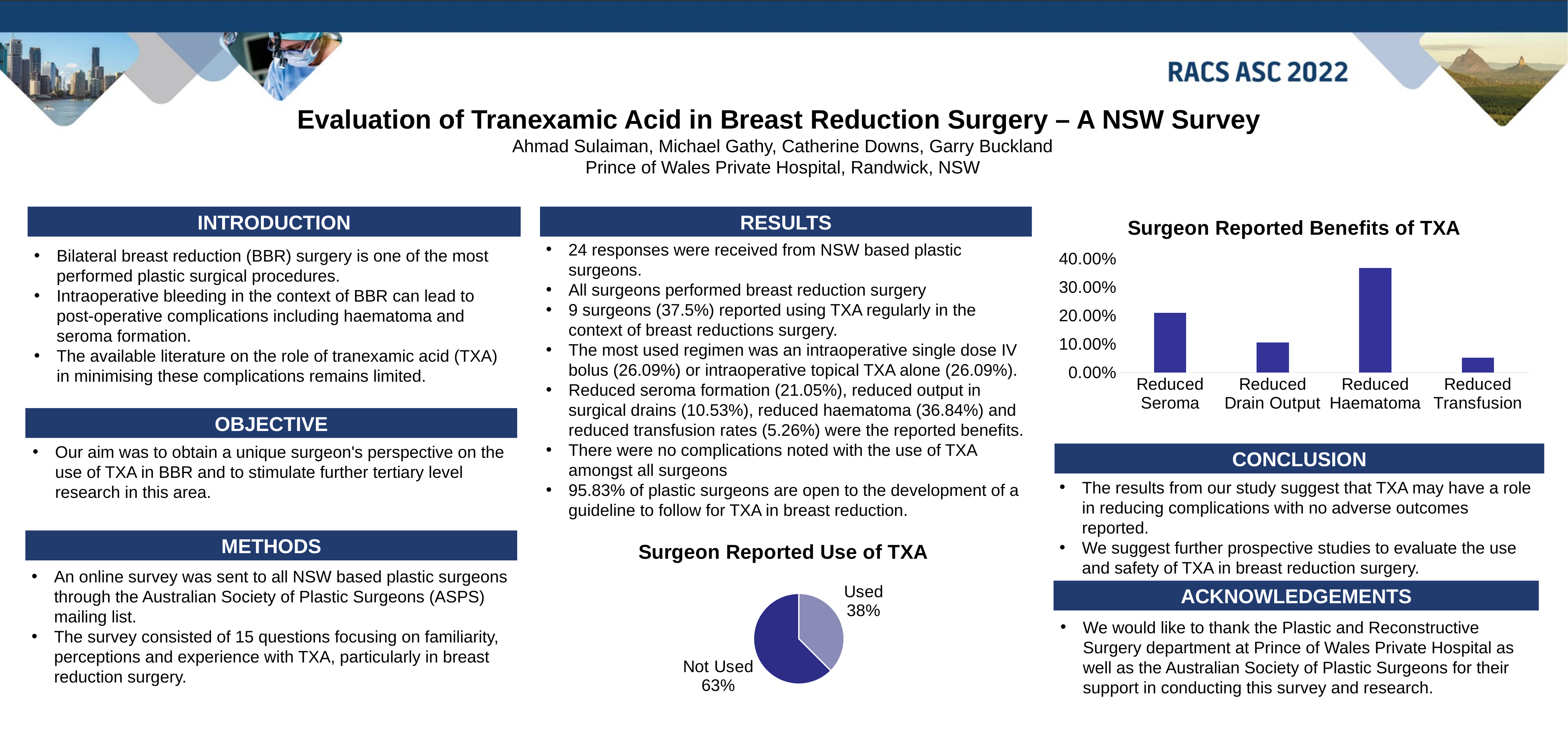

# Evaluation of Tranexamic Acid in Breast Reduction Surgery – A NSW Survey Ahmad Sulaiman, Michael Gathy, Catherine Downs, Garry Buckland Prince of Wales Private Hospital, Randwick, NSW

### Chart: Surgeon Reported Benefits of TXA

| Category | Reported Benefits of TXA |
|---|---|
| Reduced Seroma | 0.2105 |
| Reduced Drain Output | 0.1053 |
| Reduced Haematoma | 0.3684 |
| Reduced Transfusion | 0.0526 |
INTRODUCTION
RESULTS
24 responses were received from NSW based plastic surgeons.
All surgeons performed breast reduction surgery
9 surgeons (37.5%) reported using TXA regularly in the context of breast reductions surgery.
The most used regimen was an intraoperative single dose IV bolus (26.09%) or intraoperative topical TXA alone (26.09%).
Reduced seroma formation (21.05%), reduced output in surgical drains (10.53%), reduced haematoma (36.84%) and reduced transfusion rates (5.26%) were the reported benefits.
There were no complications noted with the use of TXA amongst all surgeons
95.83% of plastic surgeons are open to the development of a guideline to follow for TXA in breast reduction.
Bilateral breast reduction (BBR) surgery is one of the most performed plastic surgical procedures.
Intraoperative bleeding in the context of BBR can lead to post-operative complications including haematoma and seroma formation.
The available literature on the role of tranexamic acid (TXA) in minimising these complications remains limited.
OBJECTIVE
Our aim was to obtain a unique surgeon's perspective on the use of TXA in BBR and to stimulate further tertiary level research in this area.
CONCLUSION
The results from our study suggest that TXA may have a role in reducing complications with no adverse outcomes reported.
We suggest further prospective studies to evaluate the use and safety of TXA in breast reduction surgery.

### Chart: Surgeon Reported Use of TXA

| Category | Number of Surgeons |
|---|---|
| Use TXA | 9.0 |
| Do Not Use TXA | 15.0 |
METHODS
An online survey was sent to all NSW based plastic surgeons through the Australian Society of Plastic Surgeons (ASPS) mailing list.
The survey consisted of 15 questions focusing on familiarity, perceptions and experience with TXA, particularly in breast reduction surgery.
ACKNOWLEDGEMENTS
We would like to thank the Plastic and Reconstructive Surgery department at Prince of Wales Private Hospital as well as the Australian Society of Plastic Surgeons for their support in conducting this survey and research.